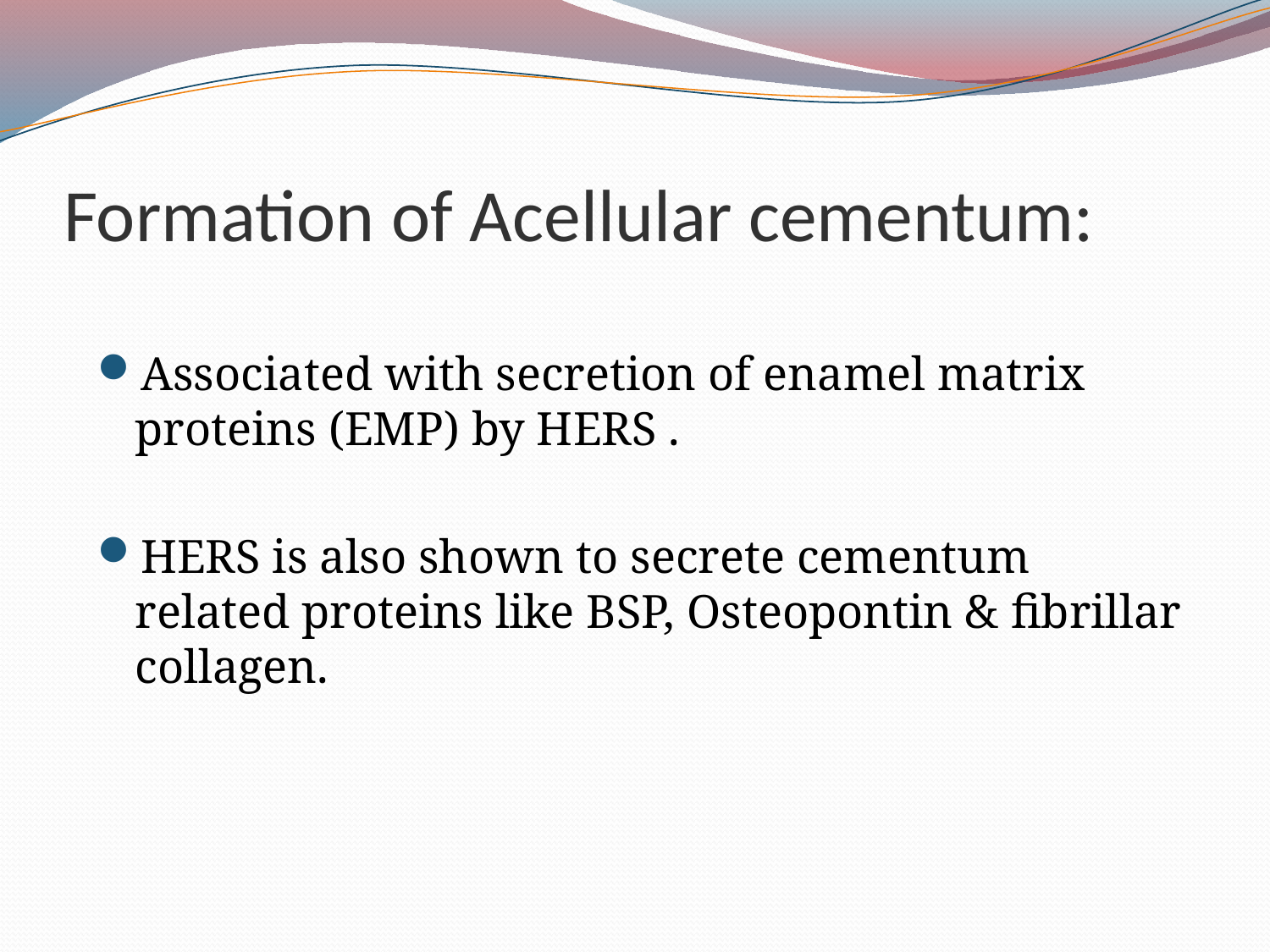

# Formation of Acellular cementum:
Associated with secretion of enamel matrix proteins (EMP) by HERS .

HERS is also shown to secrete cementum related proteins like BSP, Osteopontin & fibrillar collagen.